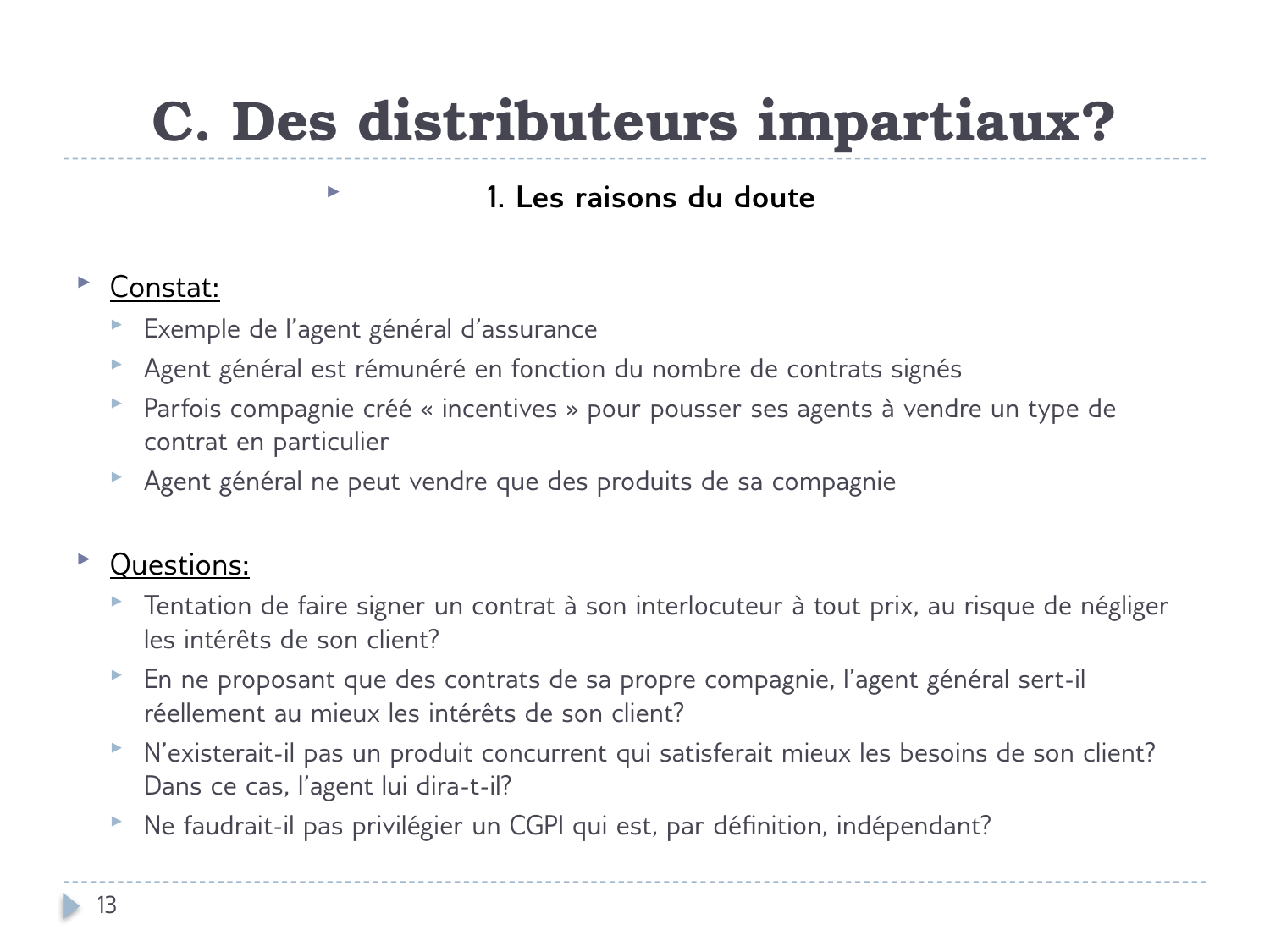

# C. Des distributeurs impartiaux?
1. Les raisons du doute

Constat:
Exemple de l’agent général d’assurance
Agent général est rémunéré en fonction du nombre de contrats signés
Parfois compagnie créé « incentives » pour pousser ses agents à vendre un type de contrat en particulier
Agent général ne peut vendre que des produits de sa compagnie

Questions:
Tentation de faire signer un contrat à son interlocuteur à tout prix, au risque de négliger les intérêts de son client?
En ne proposant que des contrats de sa propre compagnie, l’agent général sert-il réellement au mieux les intérêts de son client?
N’existerait-il pas un produit concurrent qui satisferait mieux les besoins de son client? Dans ce cas, l’agent lui dira-t-il?
Ne faudrait-il pas privilégier un CGPI qui est, par définition, indépendant?
13